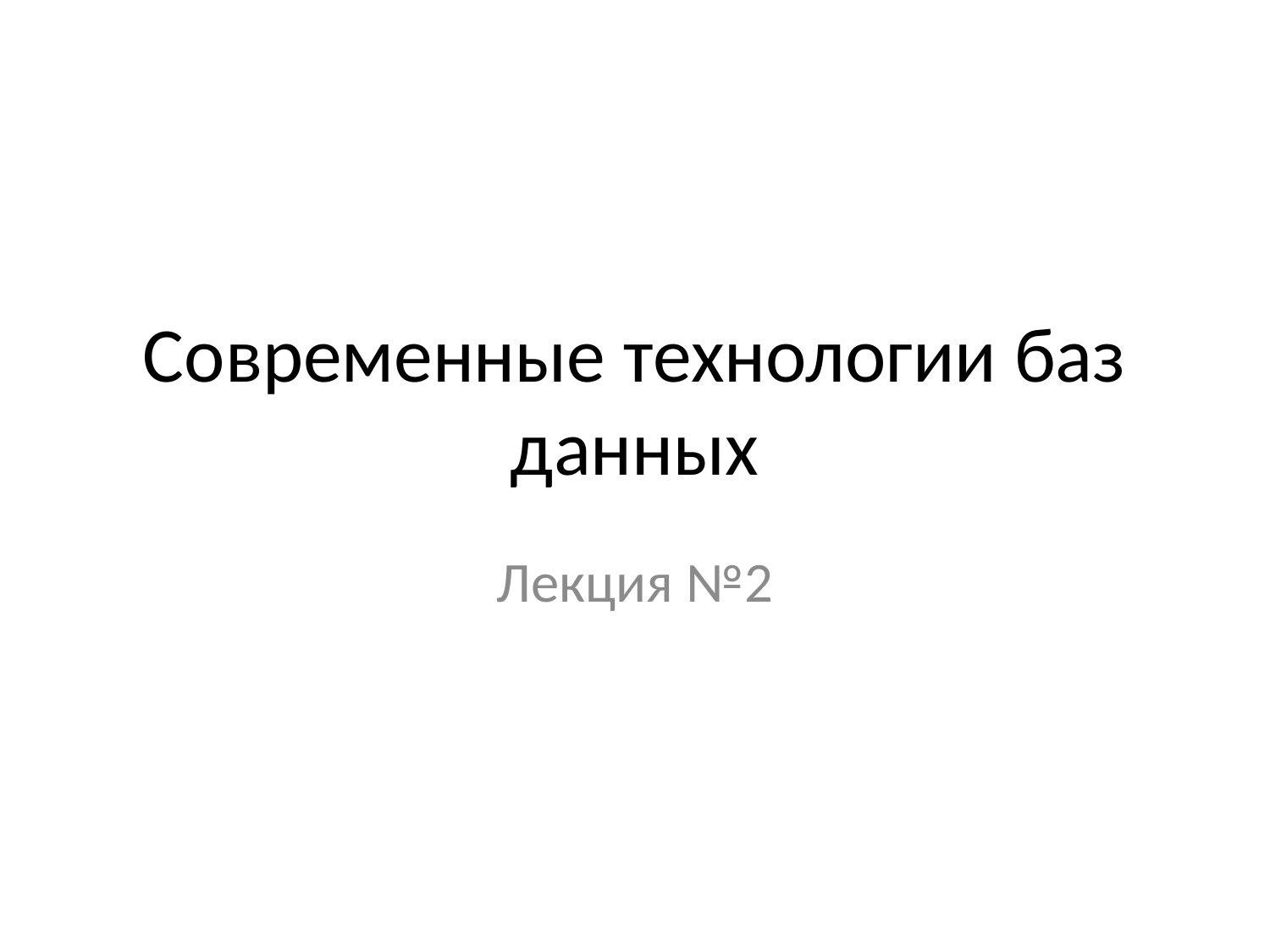

# Современные технологии баз данных
Лекция №2